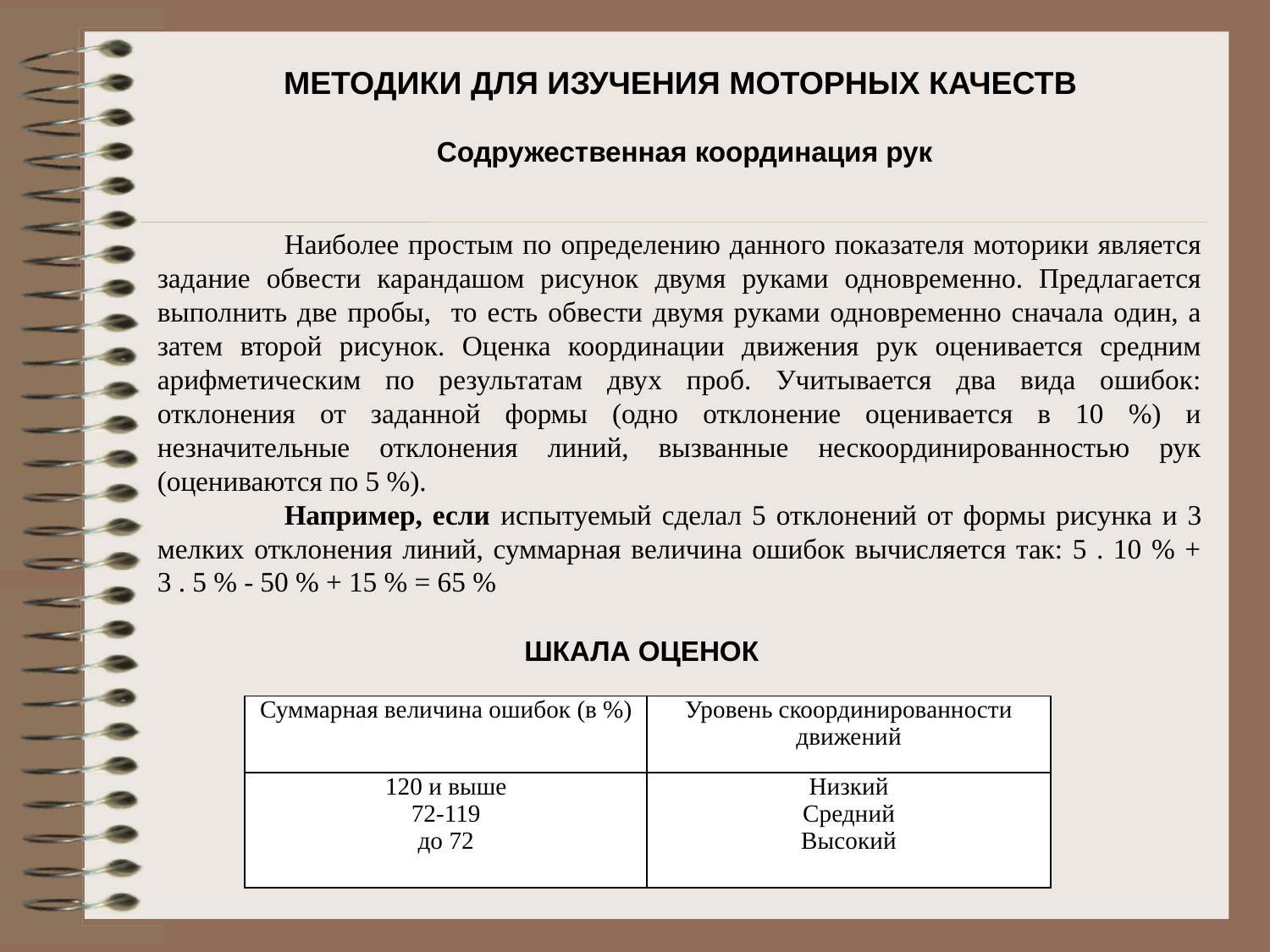

МЕТОДИКИ ДЛЯ ИЗУЧЕНИЯ МОТОРНЫХ КАЧЕСТВ

Содружественная координация рук
	Наиболее простым по определению данного показателя моторики является задание обвести карандашом рисунок двумя руками одновременно. Предлагается выполнить две пробы,  то есть обвести двумя руками одновременно сначала один, а затем второй рисунок. Оценка координации движения рук оценивается средним арифметическим по результатам двух проб. Учитывается два вида ошибок: отклонения от заданной формы (одно отклонение оценивается в 10 %) и незначительные отклонения линий, вызванные нескоординированностью рук (оцениваются по 5 %).
	Например, если испытуемый сделал 5 отклонений от формы рисунка и 3 мелких отклонения линий, суммарная величина ошибок вычисляется так: 5 . 10 % + 3 . 5 % - 50 % + 15 % = 65 %
ШКАЛА ОЦЕНОК

| Суммарная величина ошибок (в %) | Уровень скоординированности движений |
| --- | --- |
| 120 и выше 72-119 до 72 | Низкий Средний Высокий |